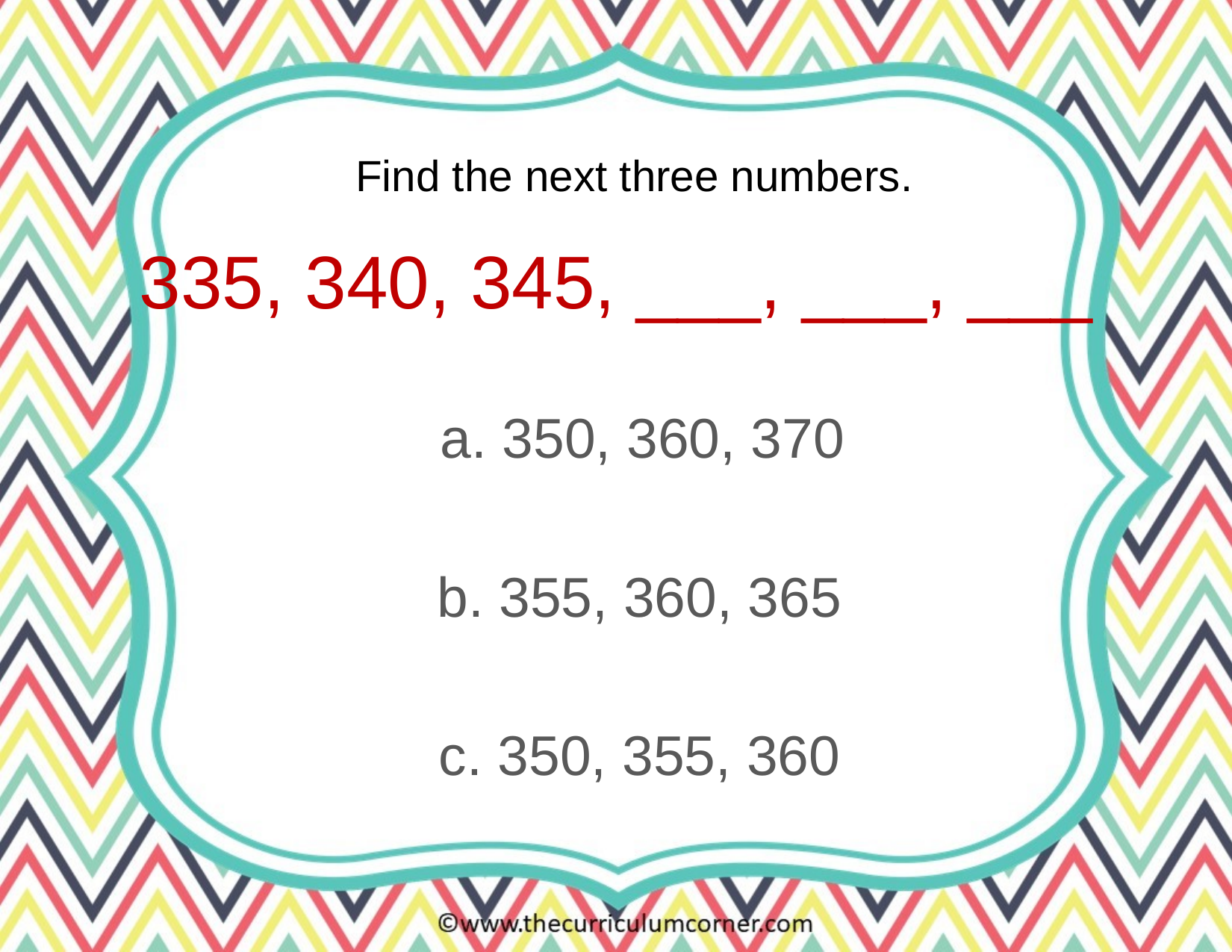

Find the next three numbers.
335, 340, 345, ___, ___, ___
a. 350, 360, 370
b. 355, 360, 365
c. 350, 355, 360